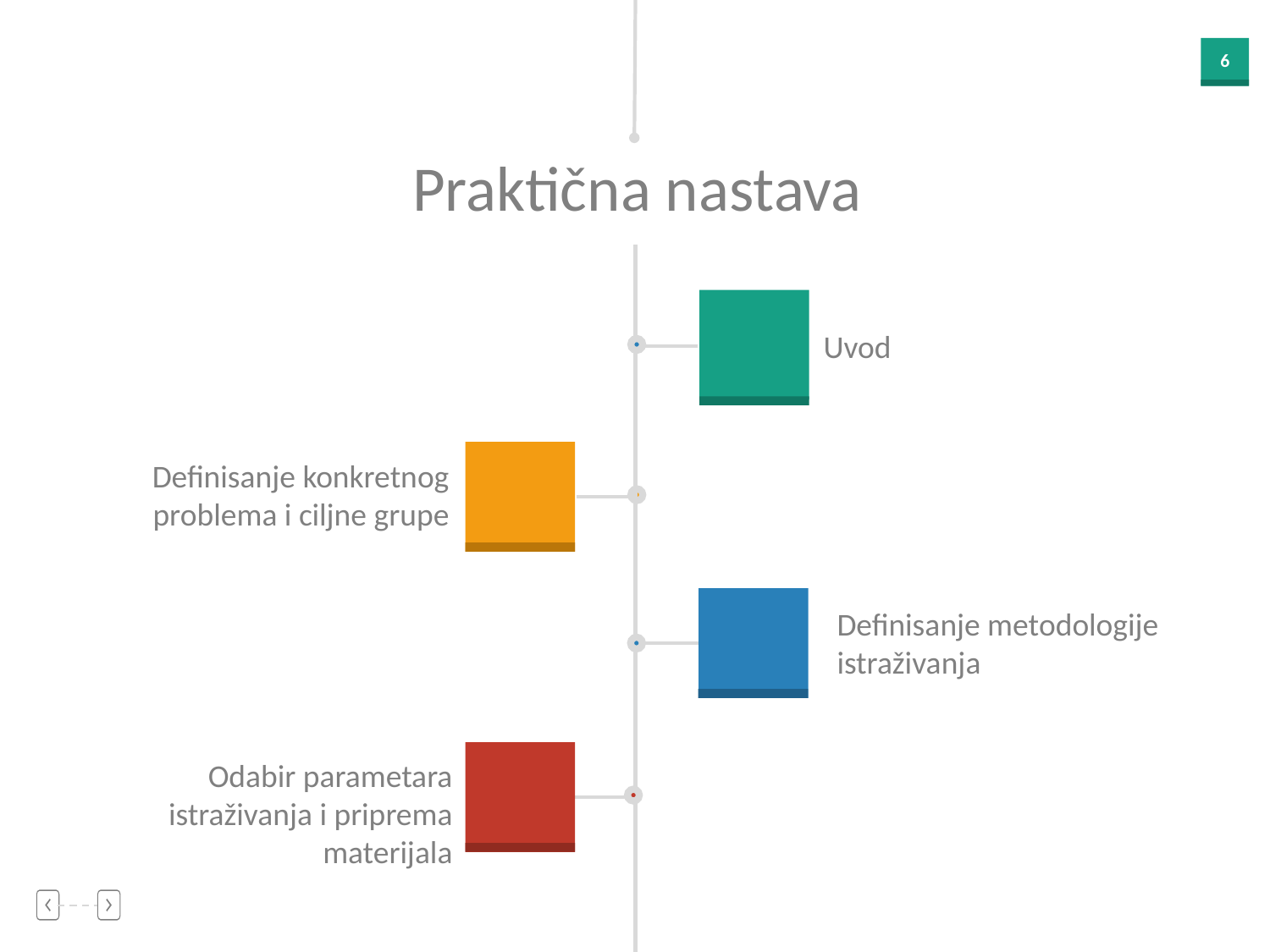

Praktična nastava

Uvod

Definisanje konkretnog problema i ciljne grupe

Definisanje metodologije istraživanja

Odabir parametara istraživanja i priprema materijala